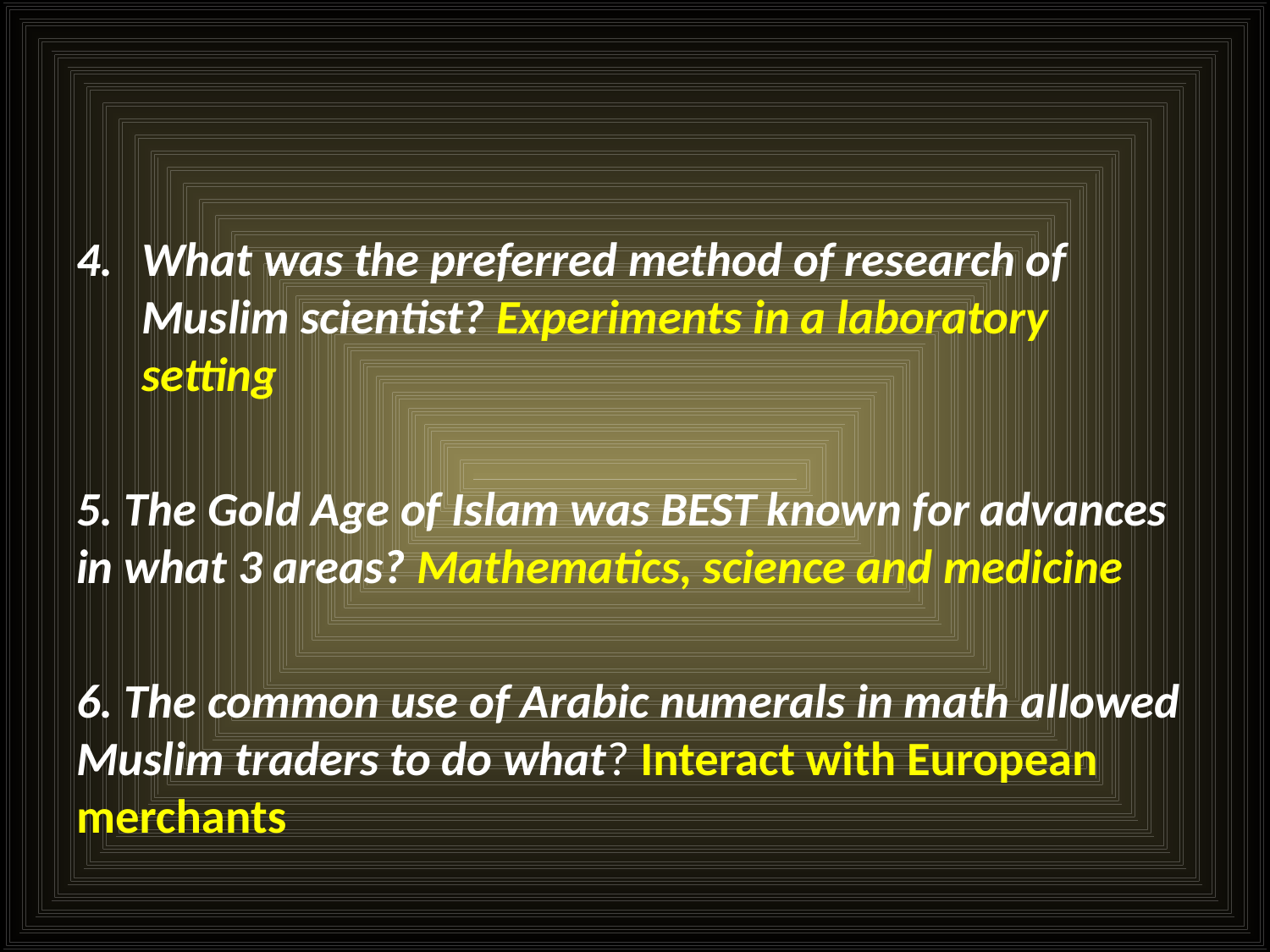

What was the preferred method of research of Muslim scientist? Experiments in a laboratory setting

5. The Gold Age of Islam was BEST known for advances in what 3 areas? Mathematics, science and medicine

6. The common use of Arabic numerals in math allowed Muslim traders to do what? Interact with European merchants